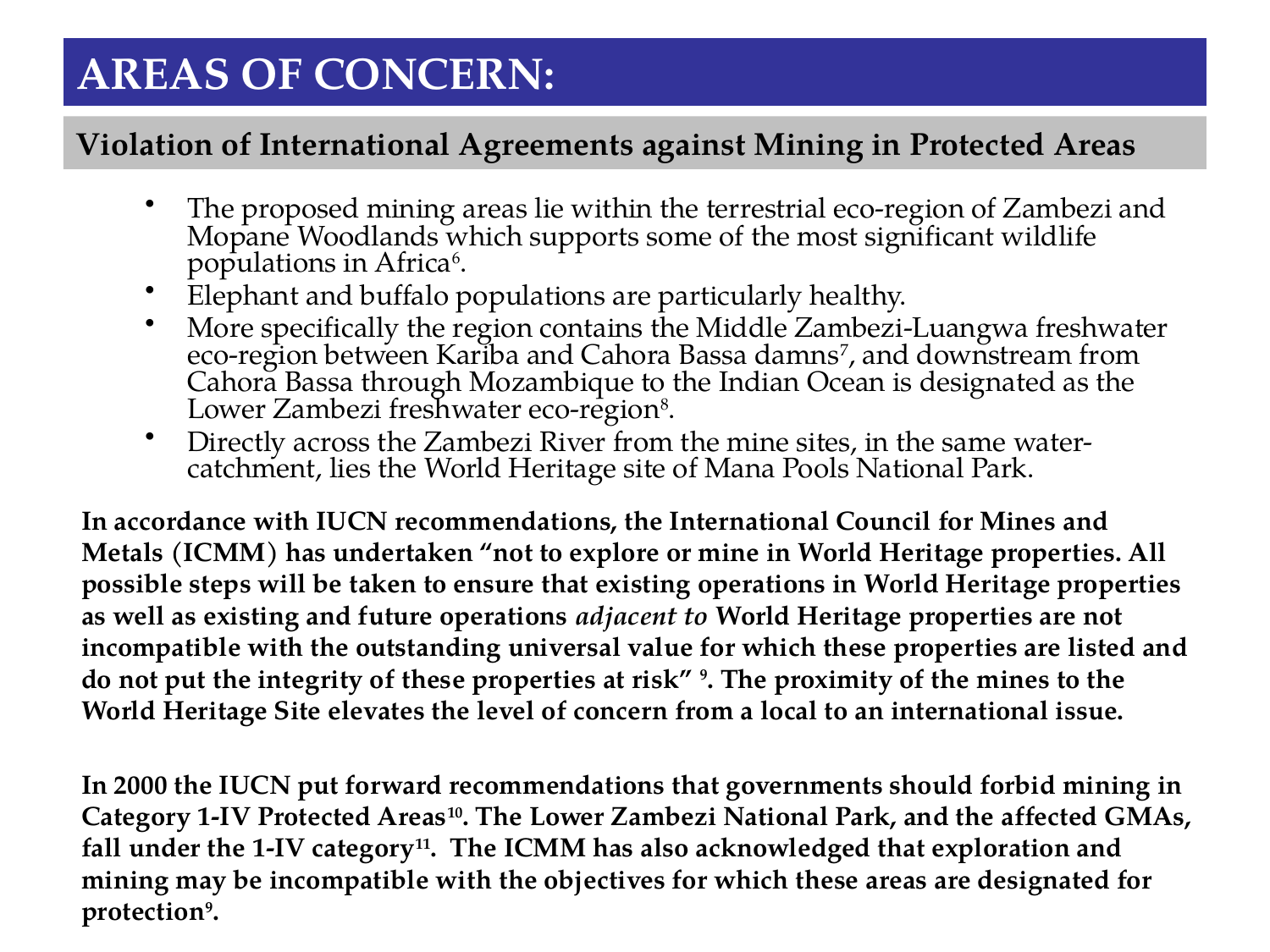

# AREAS OF CONCERN:
Violation of International Agreements against Mining in Protected Areas
The proposed mining areas lie within the terrestrial eco-region of Zambezi and Mopane Woodlands which supports some of the most significant wildlife populations in Africa6.
Elephant and buffalo populations are particularly healthy.
More specifically the region contains the Middle Zambezi-Luangwa freshwater eco-region between Kariba and Cahora Bassa damns7, and downstream from Cahora Bassa through Mozambique to the Indian Ocean is designated as the Lower Zambezi freshwater eco-region8.
Directly across the Zambezi River from the mine sites, in the same water-catchment, lies the World Heritage site of Mana Pools National Park.
In accordance with IUCN recommendations, the International Council for Mines and Metals (ICMM) has undertaken “not to explore or mine in World Heritage properties. All possible steps will be taken to ensure that existing operations in World Heritage properties as well as existing and future operations adjacent to World Heritage properties are not incompatible with the outstanding universal value for which these properties are listed and do not put the integrity of these properties at risk” 9. The proximity of the mines to the World Heritage Site elevates the level of concern from a local to an international issue.

In 2000 the IUCN put forward recommendations that governments should forbid mining in Category 1-IV Protected Areas10. The Lower Zambezi National Park, and the affected GMAs, fall under the 1-IV category11.  The ICMM has also acknowledged that exploration and mining may be incompatible with the objectives for which these areas are designated for protection9.